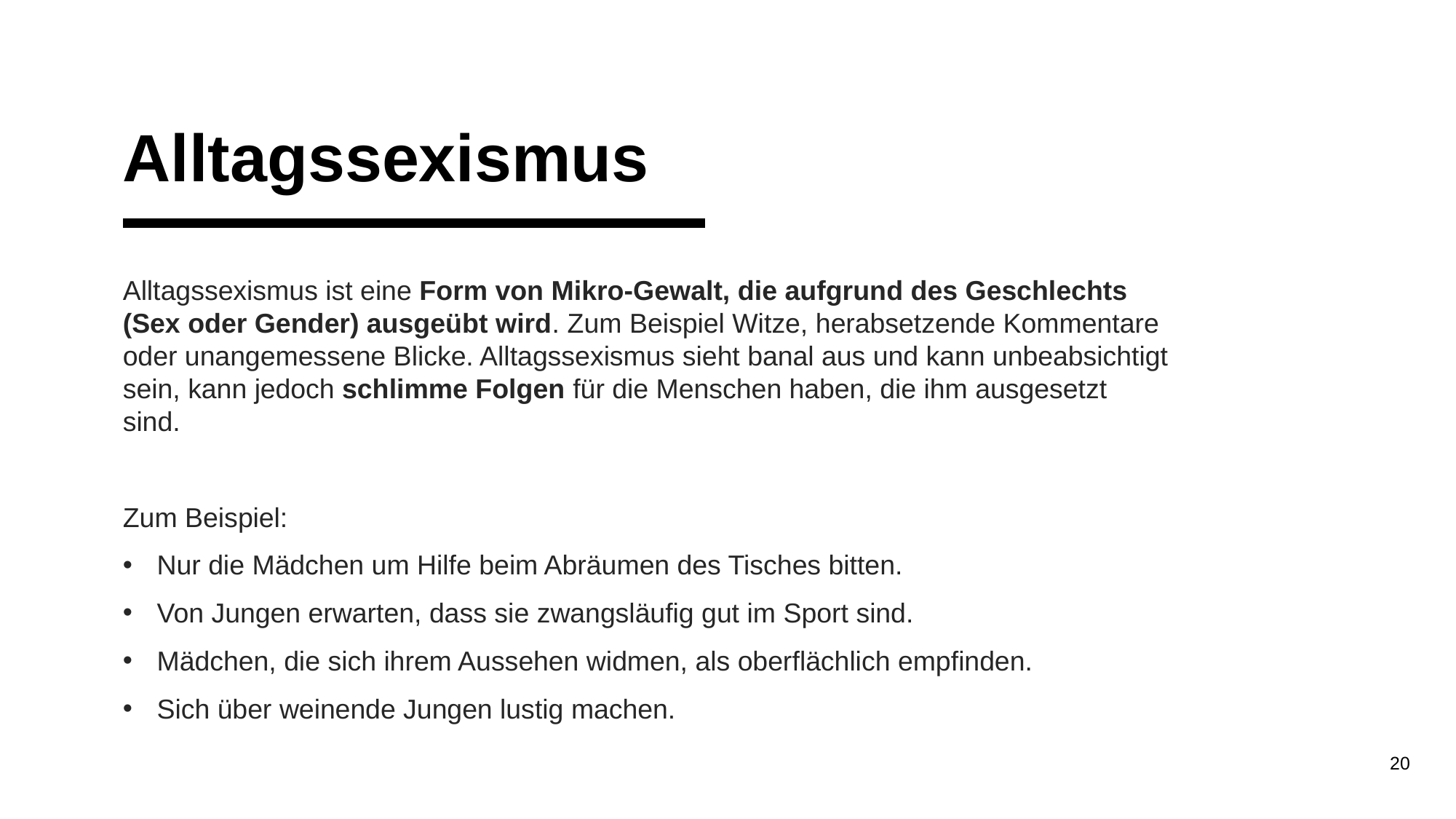

# Alltagssexismus
Alltagssexismus ist eine Form von Mikro-Gewalt, die aufgrund des Geschlechts (Sex oder Gender) ausgeübt wird. Zum Beispiel Witze, herabsetzende Kommentare oder unangemessene Blicke. Alltagssexismus sieht banal aus und kann unbeabsichtigt sein, kann jedoch schlimme Folgen für die Menschen haben, die ihm ausgesetzt sind.

Zum Beispiel:
Nur die Mädchen um Hilfe beim Abräumen des Tisches bitten.
Von Jungen erwarten, dass sie zwangsläufig gut im Sport sind.
Mädchen, die sich ihrem Aussehen widmen, als oberflächlich empfinden.
Sich über weinende Jungen lustig machen.
20